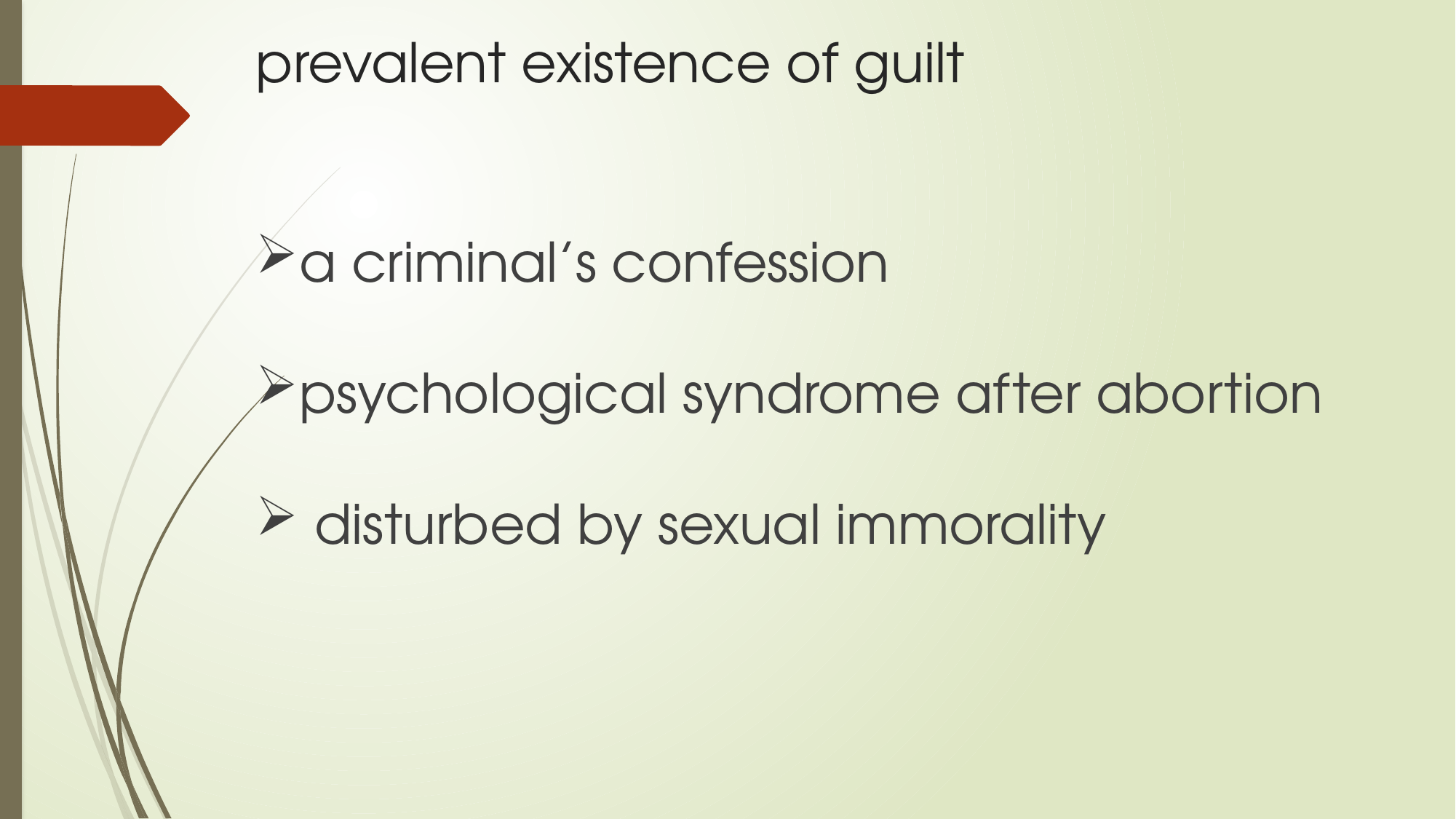

# prevalent existence of guilt

a criminal’s confession

psychological syndrome after abortion

 disturbed by sexual immorality